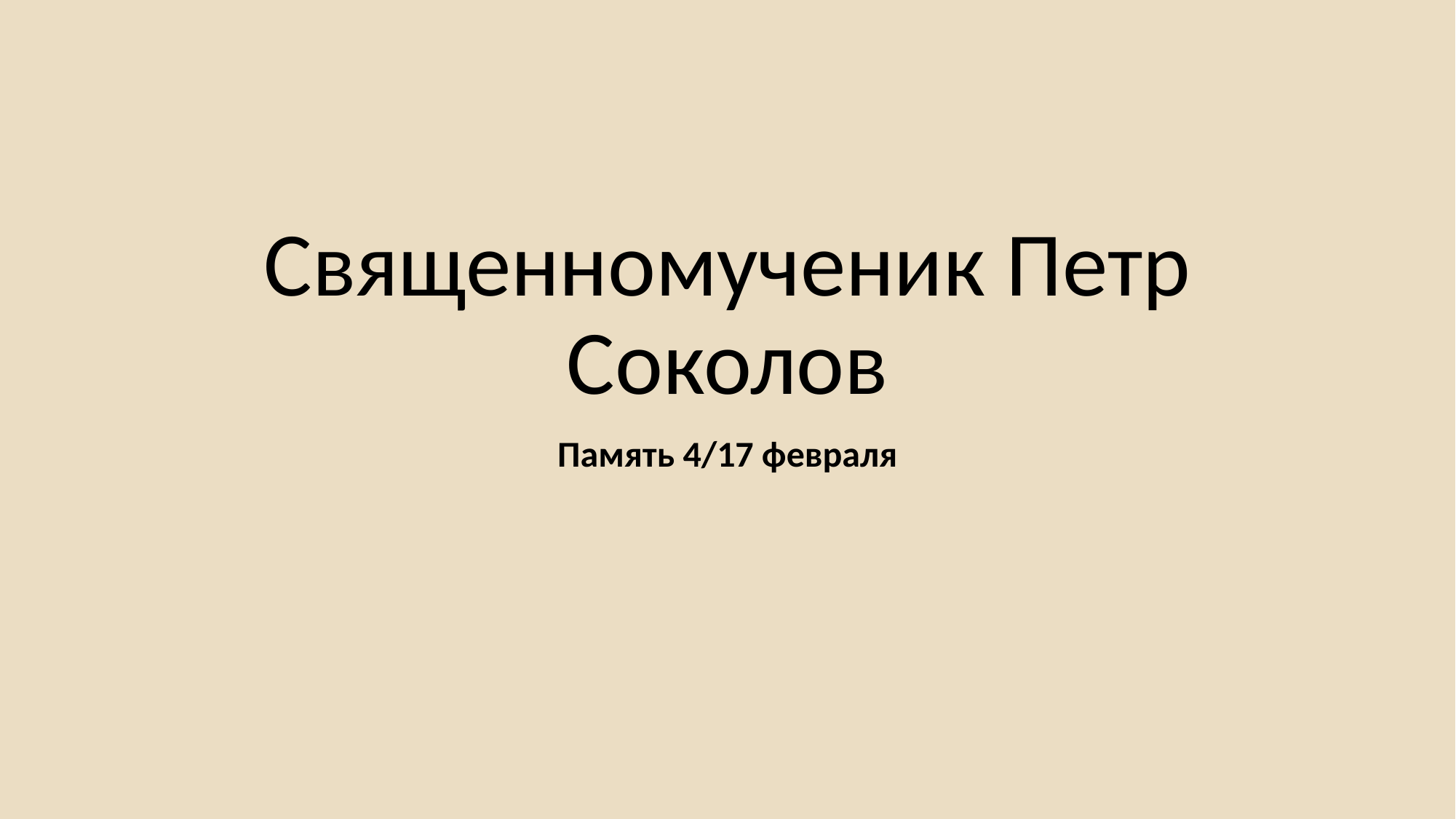

# Священномученик Петр Соколов
Память 4/17 февраля